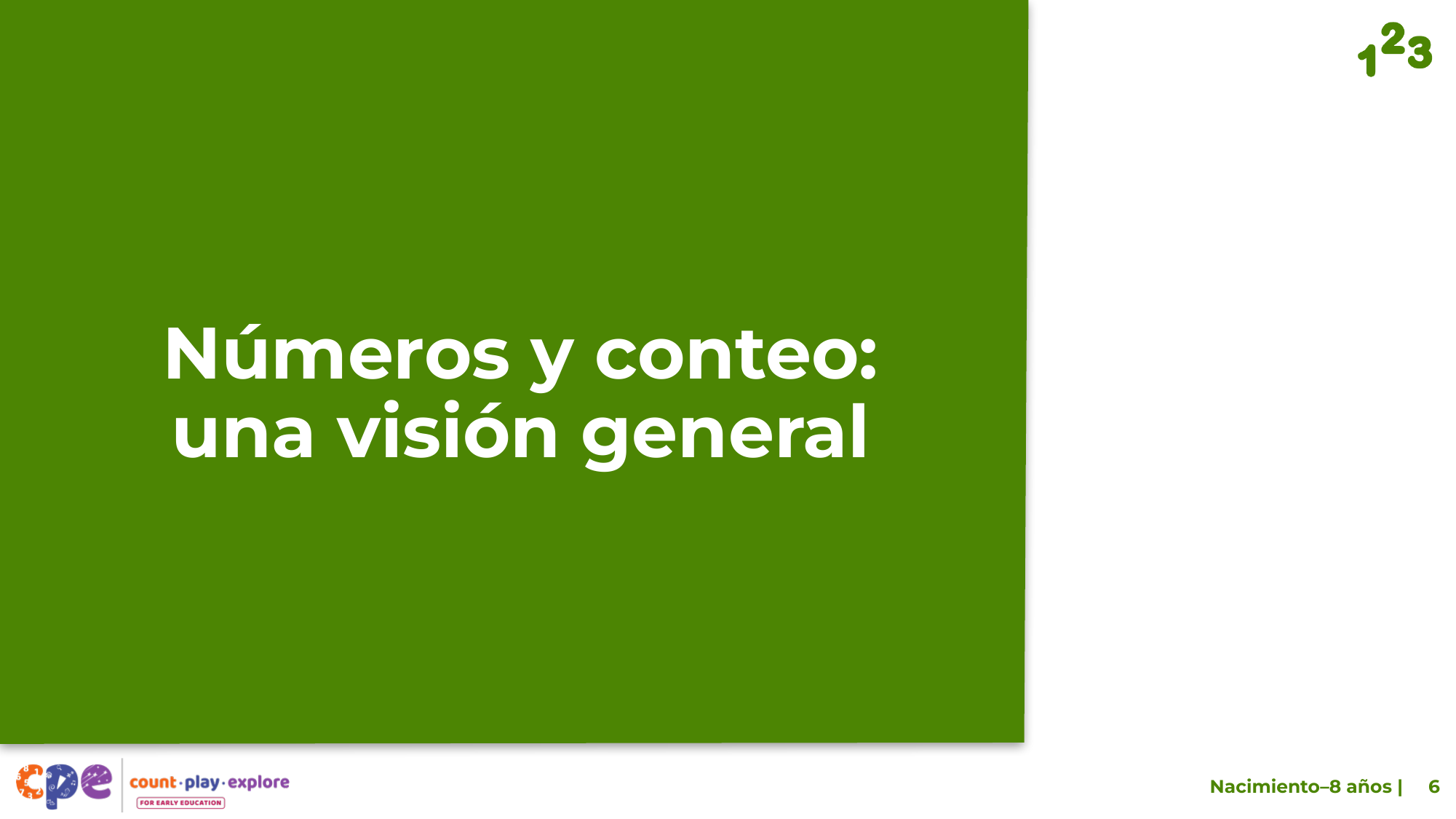

# Números y conteo: una visión general